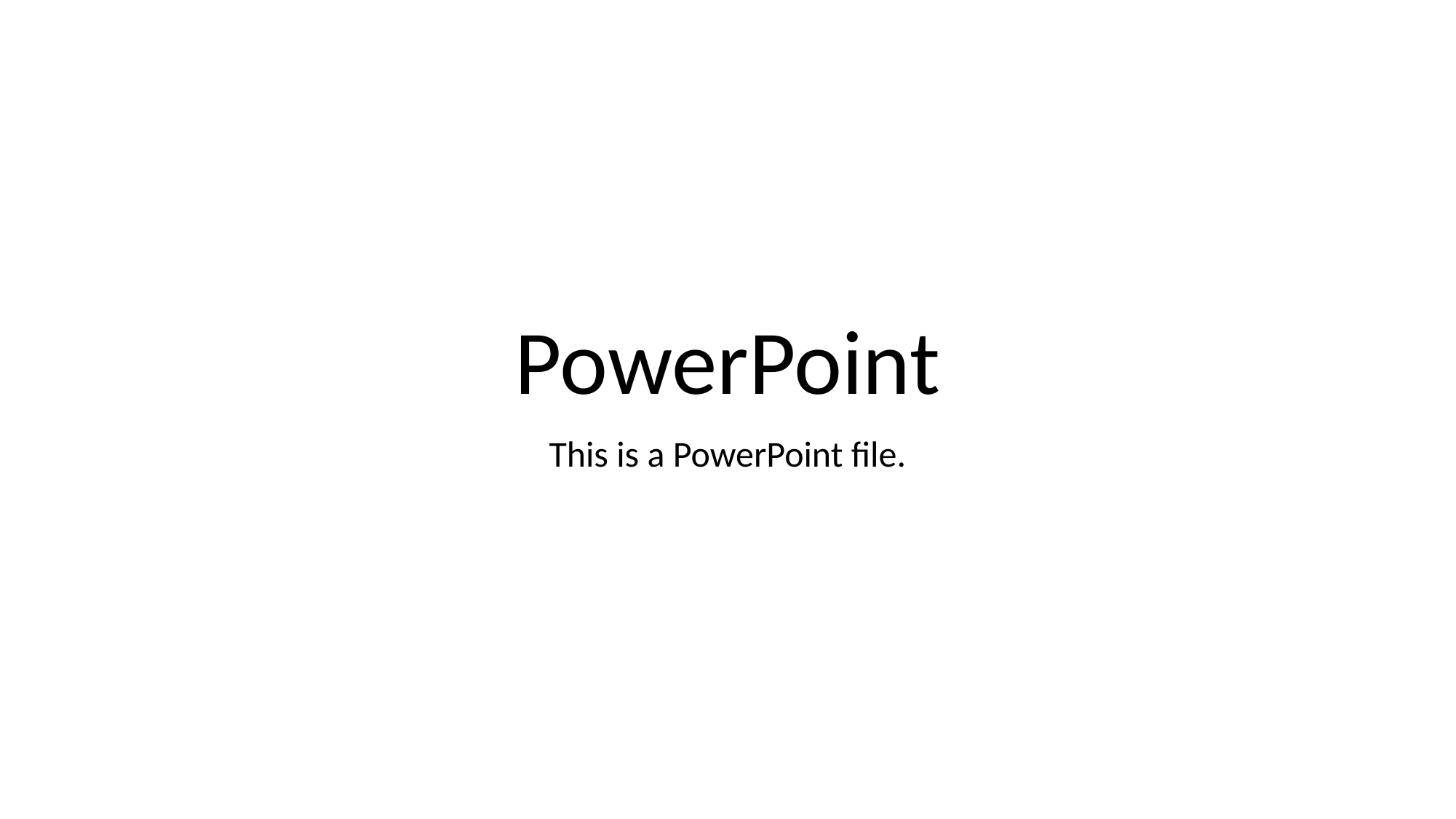

# PowerPoint
This is a PowerPoint file.